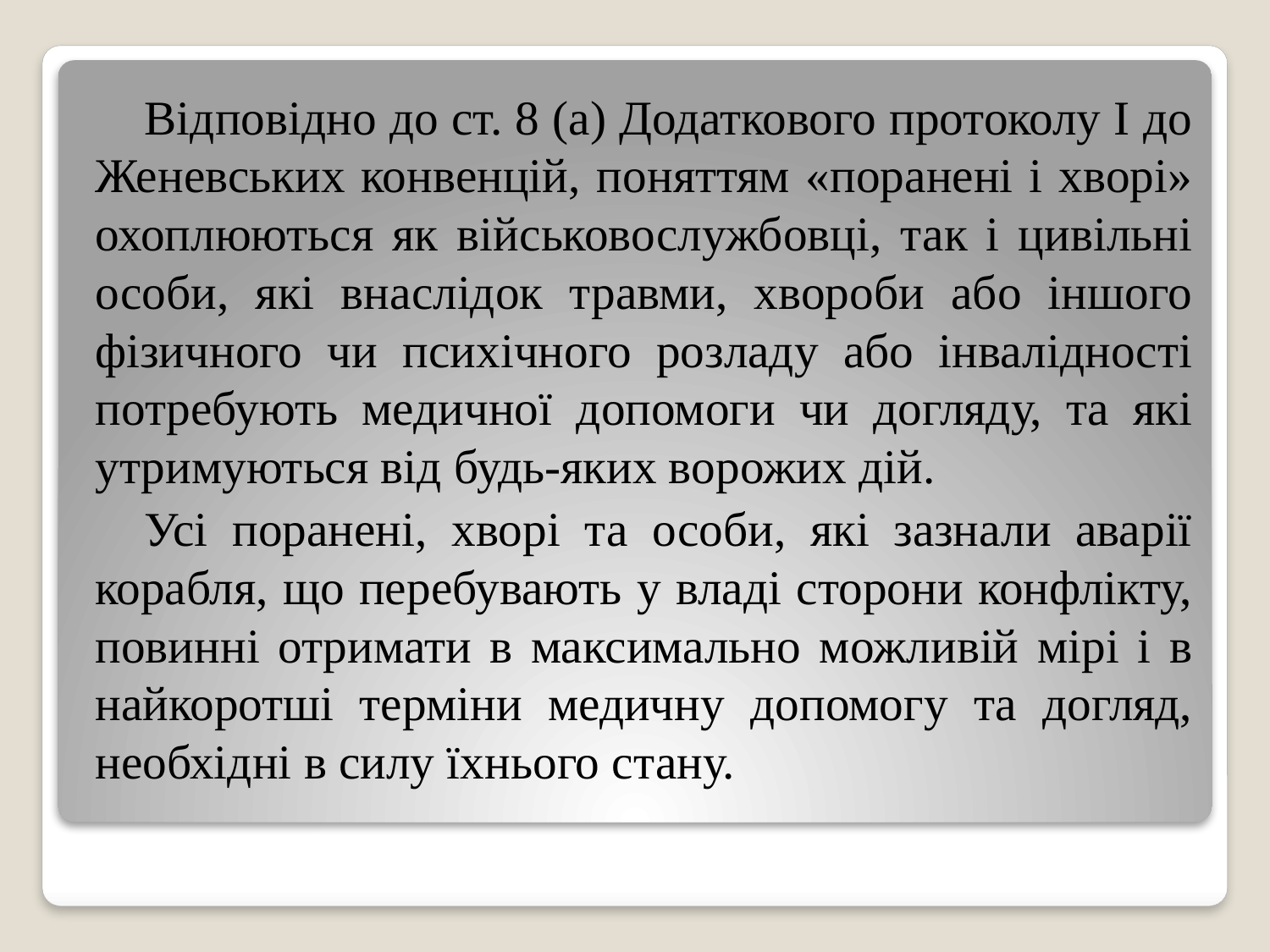

Відповідно до ст. 8 (а) Додаткового протоколу І до Женевських конвенцій, поняттям «поранені і хворі» охоплюються як військовослужбовці, так і цивільні особи, які внаслідок травми, хвороби або іншого фізичного чи психічного розладу або інвалідності потребують медичної допомоги чи догляду, та які утримуються від будь-яких ворожих дій.
Усі поранені, хворі та особи, які зазнали аварії корабля, що перебувають у владі сторони конфлікту, повинні отримати в максимально можливій мірі і в найкоротші терміни медичну допомогу та догляд, необхідні в силу їхнього стану.